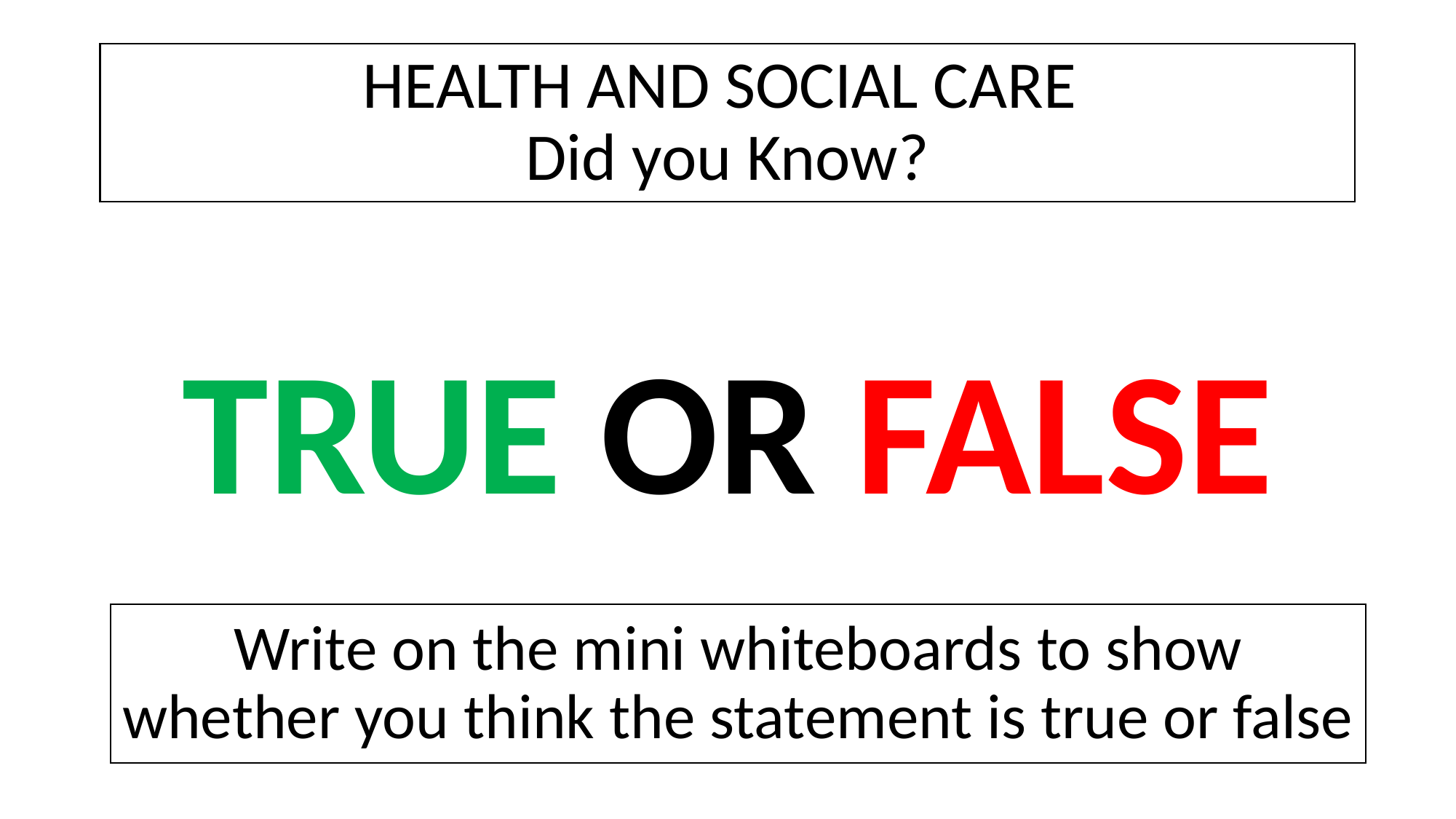

# HEALTH AND SOCIAL CARE Did you Know?
TRUE OR FALSE
Write on the mini whiteboards to show whether you think the statement is true or false